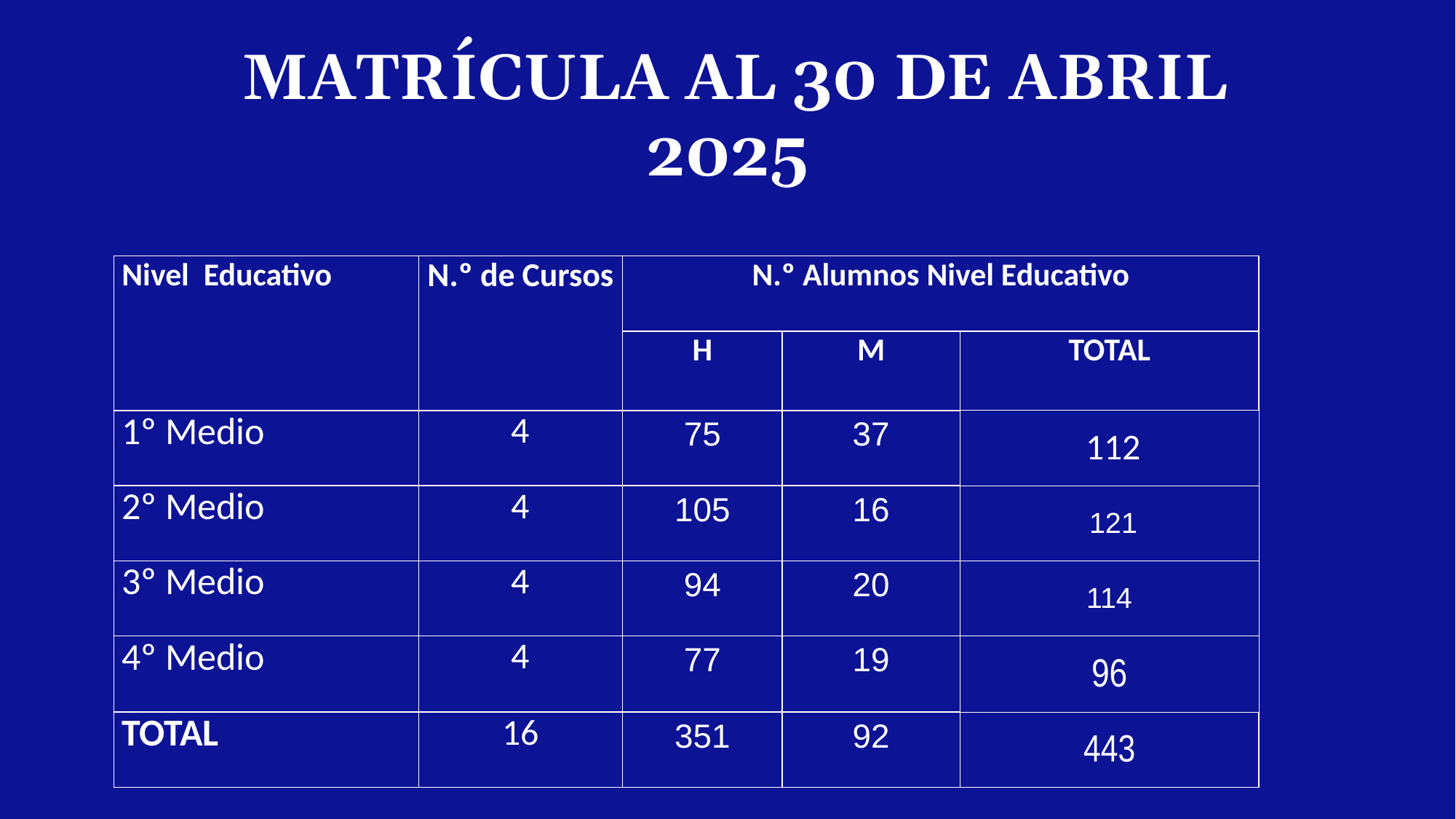

MATRÍCULA AL 30 DE ABRIL 2025
| Nivel  Educativo | N.º de Cursos | N.º Alumnos Nivel Educativo |  |  |
| --- | --- | --- | --- | --- |
|  |  | H | M | TOTAL |
| 1º Medio | 4 | 75 | 37 | 112 |
| 2º Medio | 4 | 105 | 16 | 121 |
| 3º Medio | 4 | 94 | 20 | 114 |
| 4º Medio | 4 | 77 | 19 | 96 |
| TOTAL | 16 | 351 | 92 | 443 |